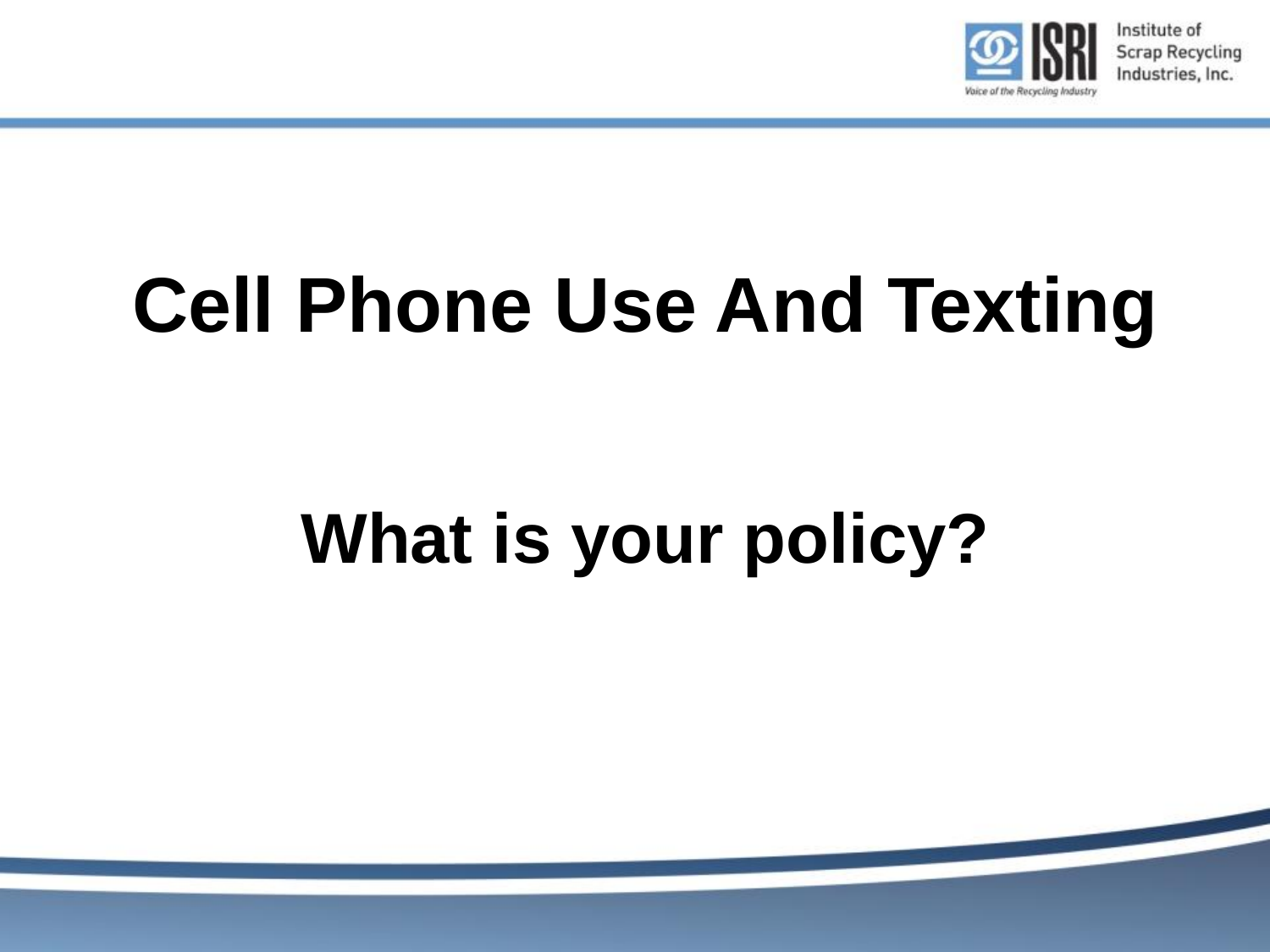

Cell Phone Use And Texting
What is your policy?